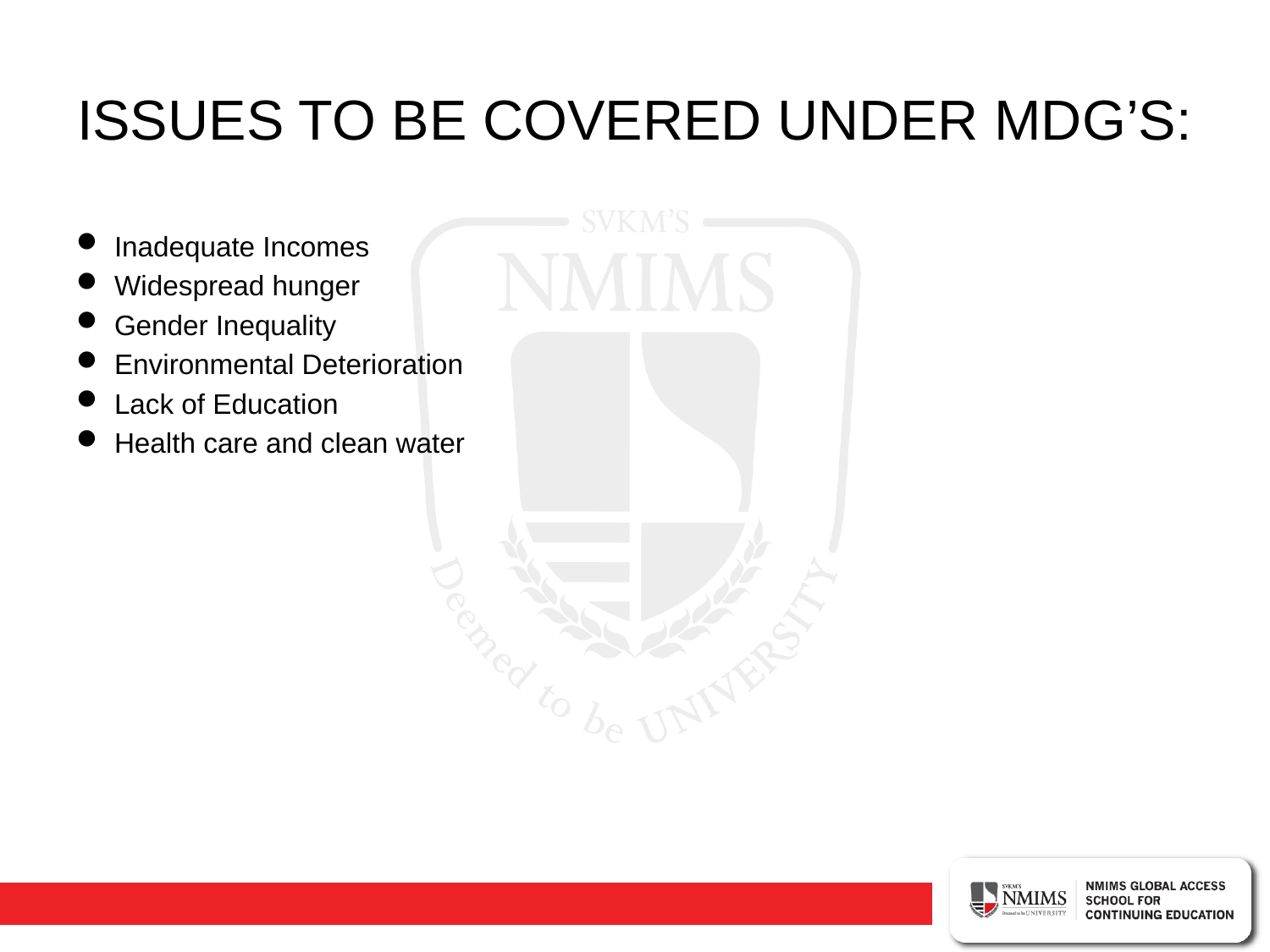

# ISSUES TO BE COVERED UNDER MDG’S:
Inadequate Incomes
Widespread hunger
Gender Inequality
Environmental Deterioration
Lack of Education
Health care and clean water